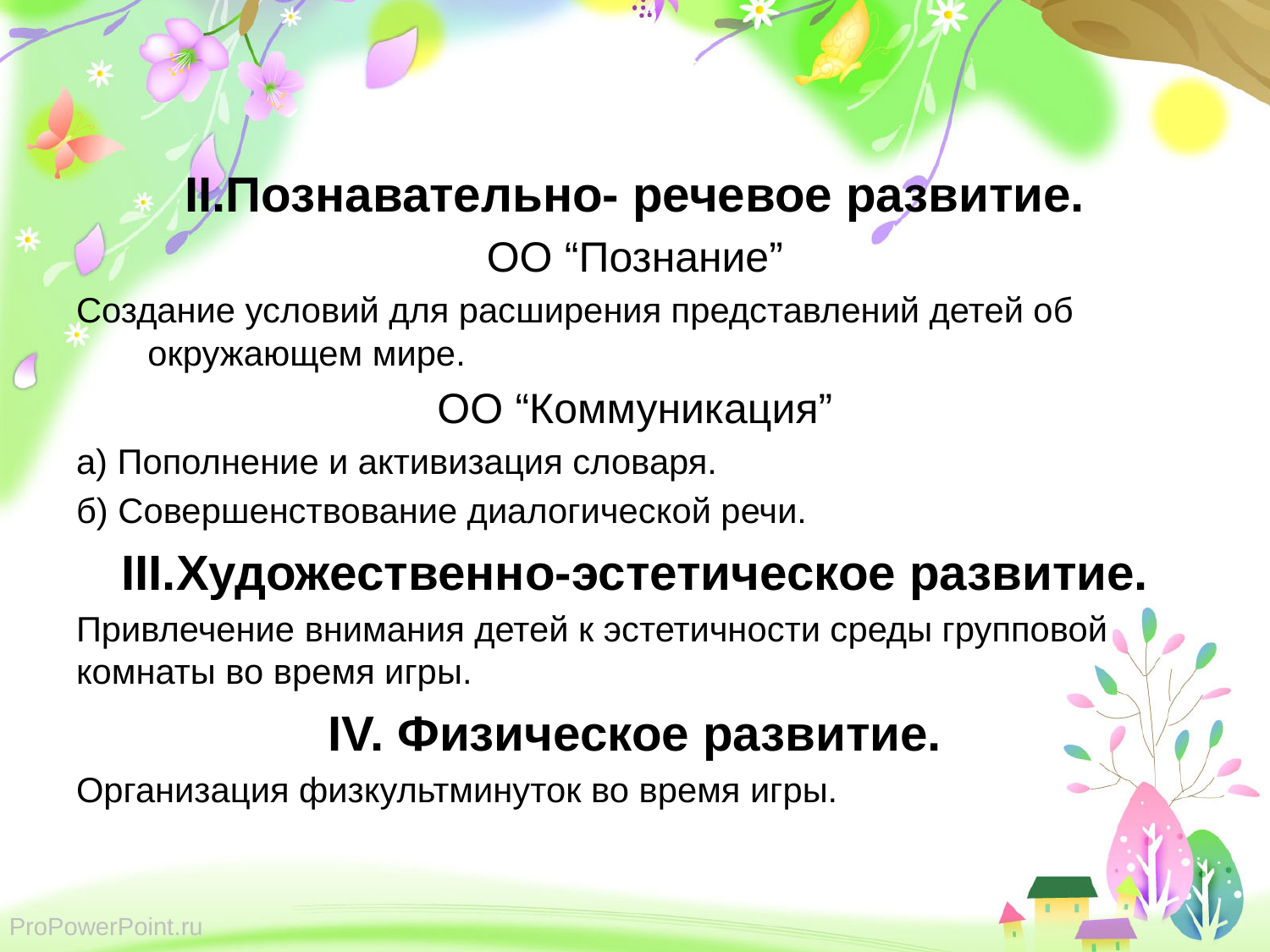

II.Познавательно- речевое развитие.
ОО “Познание”
Создание условий для расширения представлений детей об окружающем мире.
ОО “Коммуникация”
а) Пополнение и активизация словаря.
б) Совершенствование диалогической речи.
III.Художественно-эстетическое развитие.
Привлечение внимания детей к эстетичности среды групповой комнаты во время игры.
IV. Физическое развитие.
Организация физкультминуток во время игры.